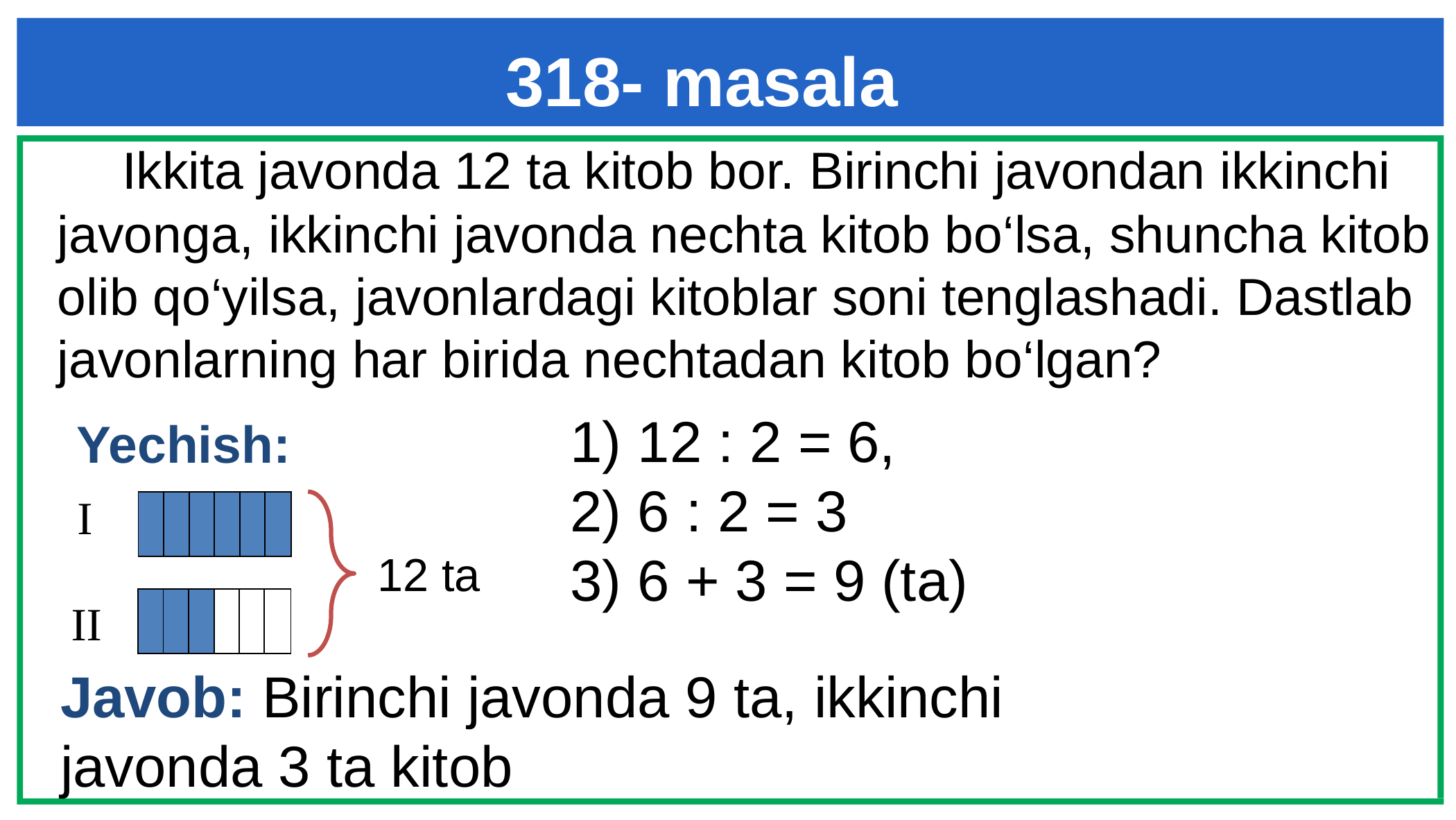

# 318- masala
    Ikkita javonda 12 ta kitob bor. Birinchi javondan ikkinchi javonga, ikkinchi javonda nechta kitob bo‘lsa, shuncha kitob olib qo‘yilsa, javonlardagi kitoblar soni tenglashadi. Dastlab javonlarning har birida nechtadan kitob bo‘lgan?
1) 12 : 2 = 6,
2) 6 : 2 = 3
3) 6 + 3 = 9 (ta)
Yechish:
I

|  |  |  |  |  |  |
| --- | --- | --- | --- | --- | --- |
12 ta
II
|  |  |  |  |  |  |
| --- | --- | --- | --- | --- | --- |
Javob: Birinchi javonda 9 ta, ikkinchi
javonda 3 ta kitob